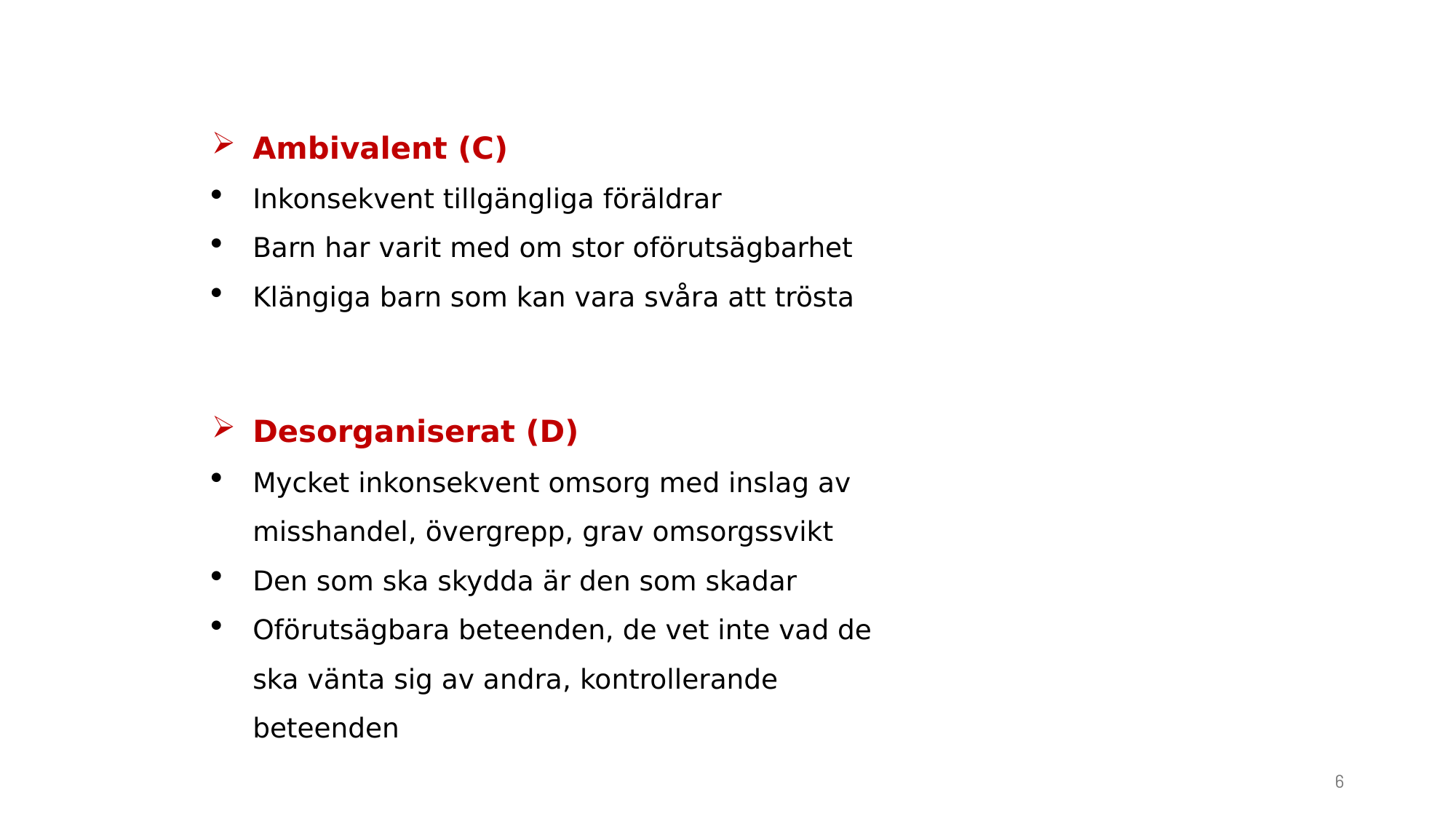

Ambivalent (C)
Inkonsekvent tillgängliga föräldrar
Barn har varit med om stor oförutsägbarhet
Klängiga barn som kan vara svåra att trösta
Desorganiserat (D)
Mycket inkonsekvent omsorg med inslag av misshandel, övergrepp, grav omsorgssvikt
Den som ska skydda är den som skadar
Oförutsägbara beteenden, de vet inte vad de ska vänta sig av andra, kontrollerande beteenden
6